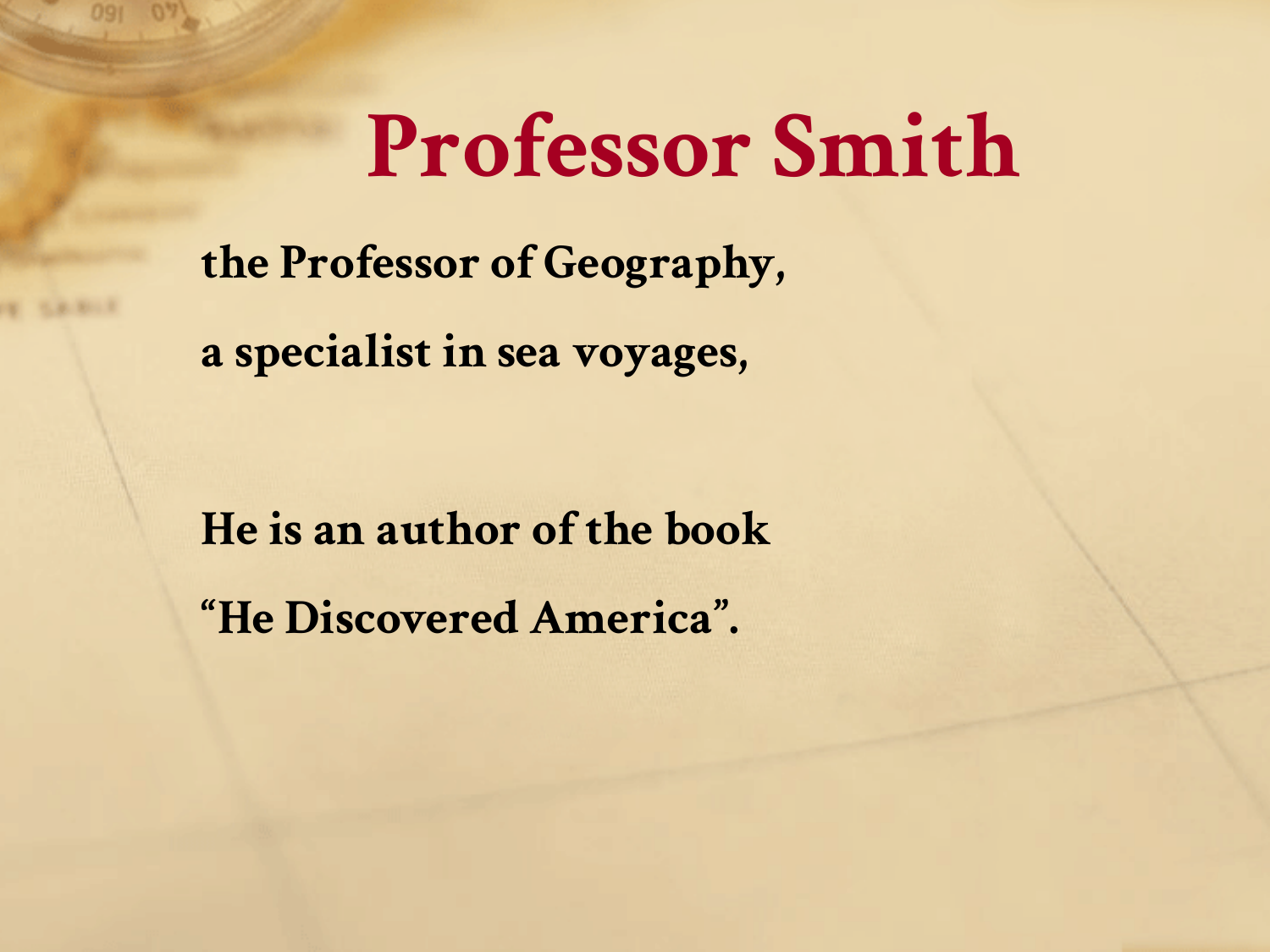

# Professor Smith
    the Professor of Geography,
    a specialist in sea voyages,

    He is an author of the book
    “He Discovered America”.